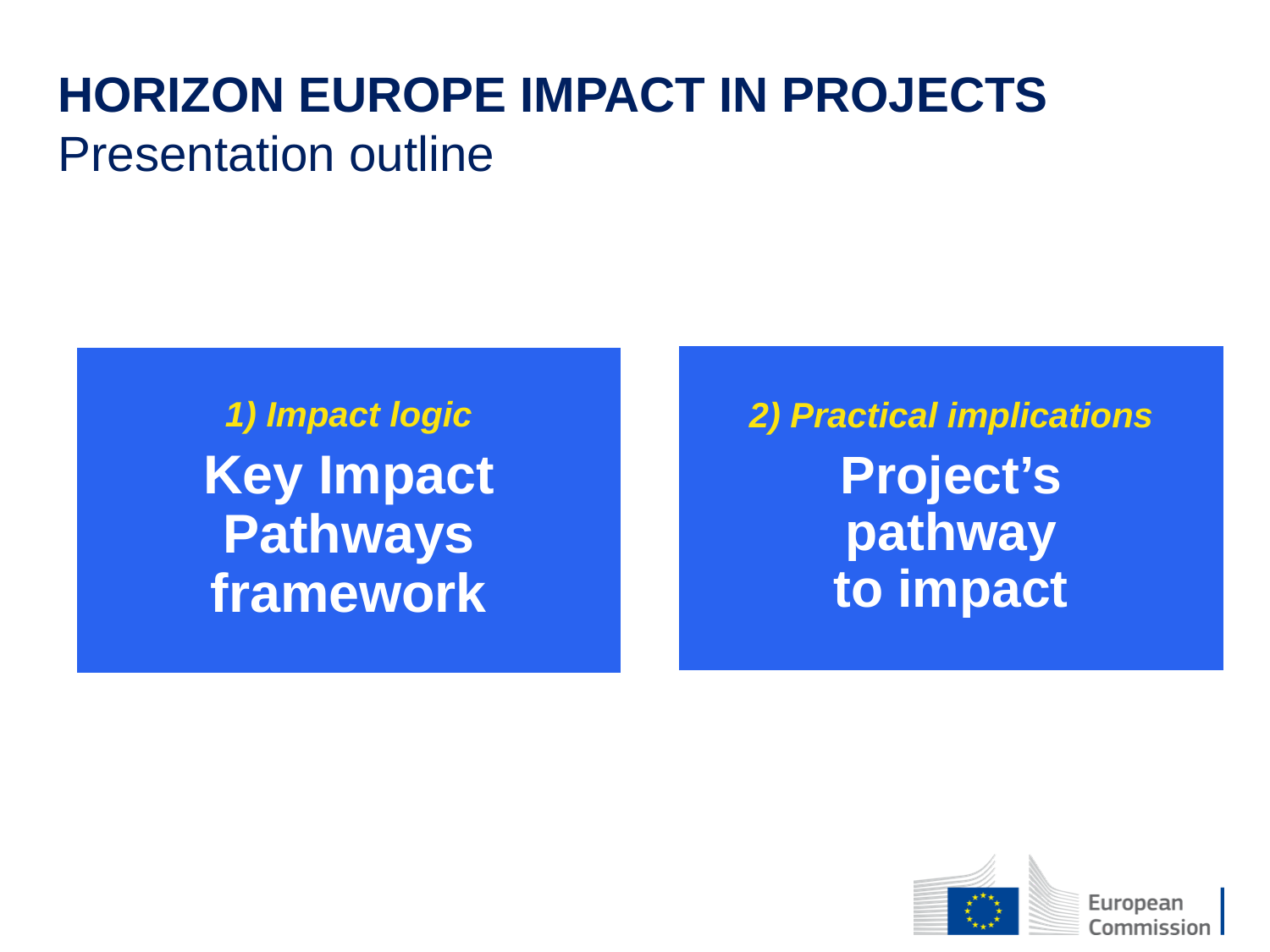

HORIZON EUROPE IMPACT IN PROJECTS
Presentation outline

1) Impact logic
Key Impact Pathways
framework
2) Practical implications
Project’s
pathway
to impact